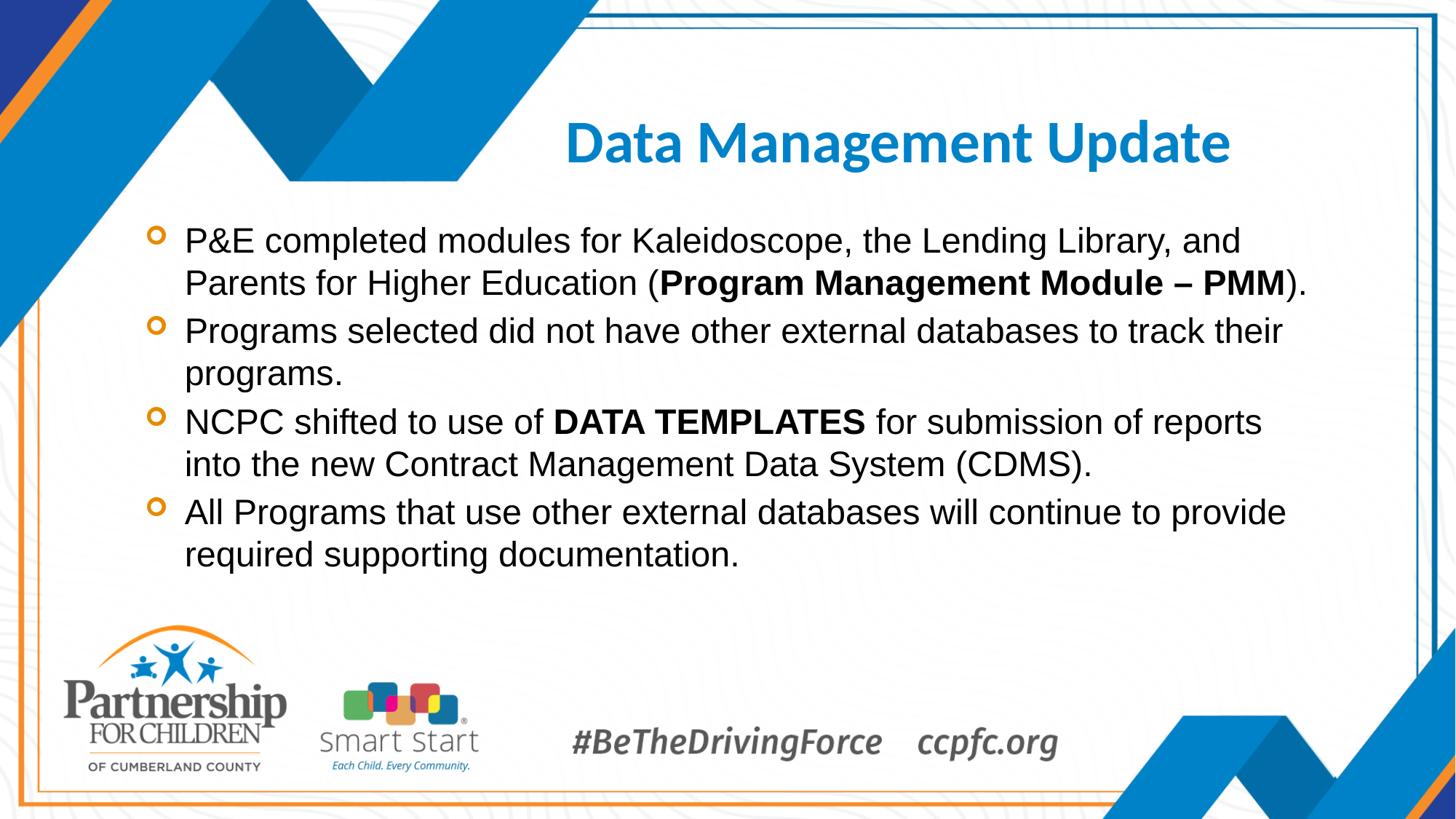

# Data Management Update
P&E completed modules for Kaleidoscope, the Lending Library, and Parents for Higher Education (Program Management Module – PMM).
Programs selected did not have other external databases to track their programs.
NCPC shifted to use of DATA TEMPLATES for submission of reports into the new Contract Management Data System (CDMS).
All Programs that use other external databases will continue to provide required supporting documentation.